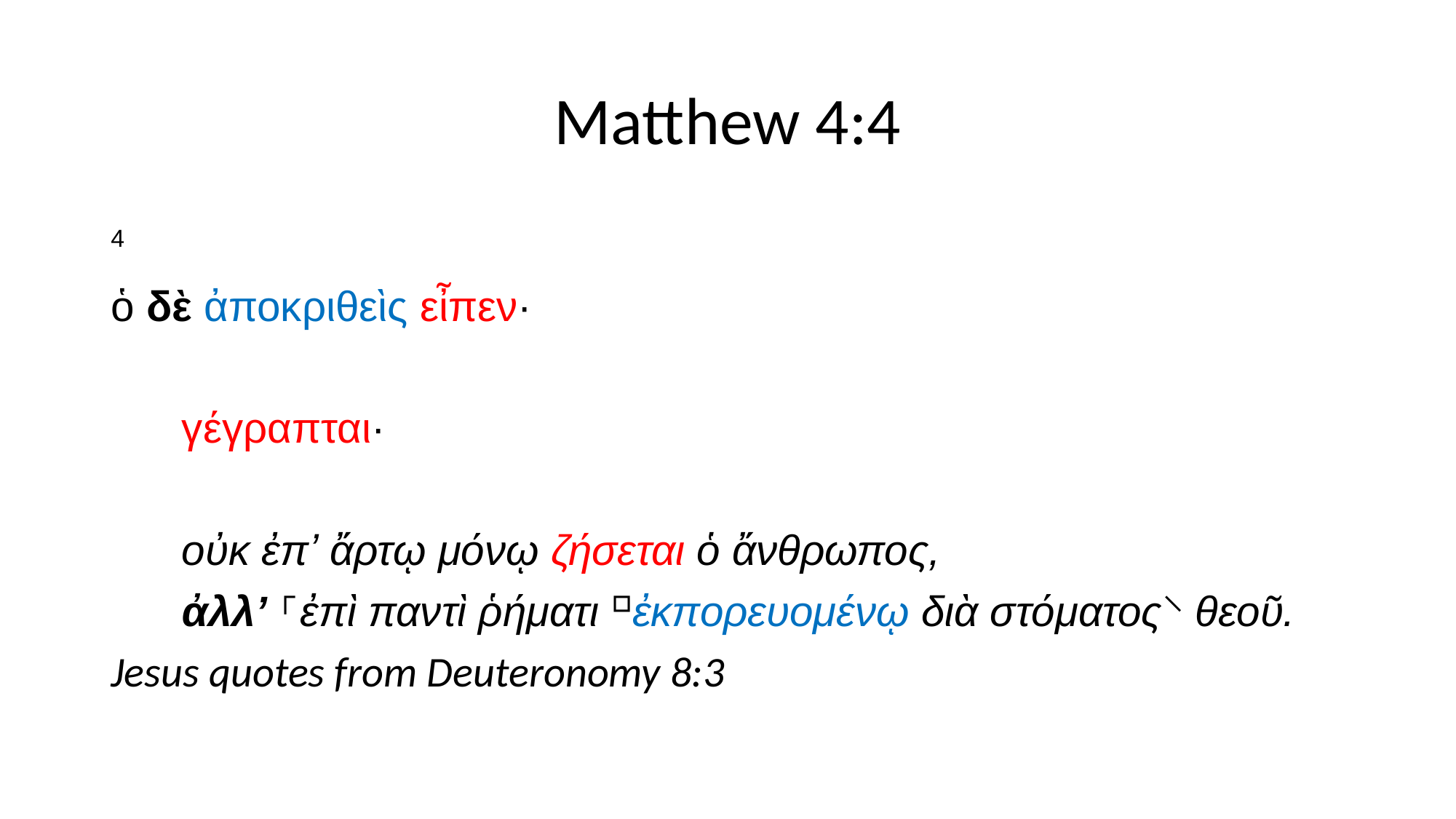

# Matthew 4:4
4
ὁ δὲ ἀποκριθεὶς εἶπεν·

      γέγραπται·

      οὐκ ἐπʼ ἄρτῳ μόνῳ ζήσεται ὁ ἄνθρωπος,
      ἀλλʼ ⸀ἐπὶ παντὶ ῥήματι ⸋ἐκπορευομένῳ διὰ στόματος⸌ θεοῦ.
Jesus quotes from Deuteronomy 8:3